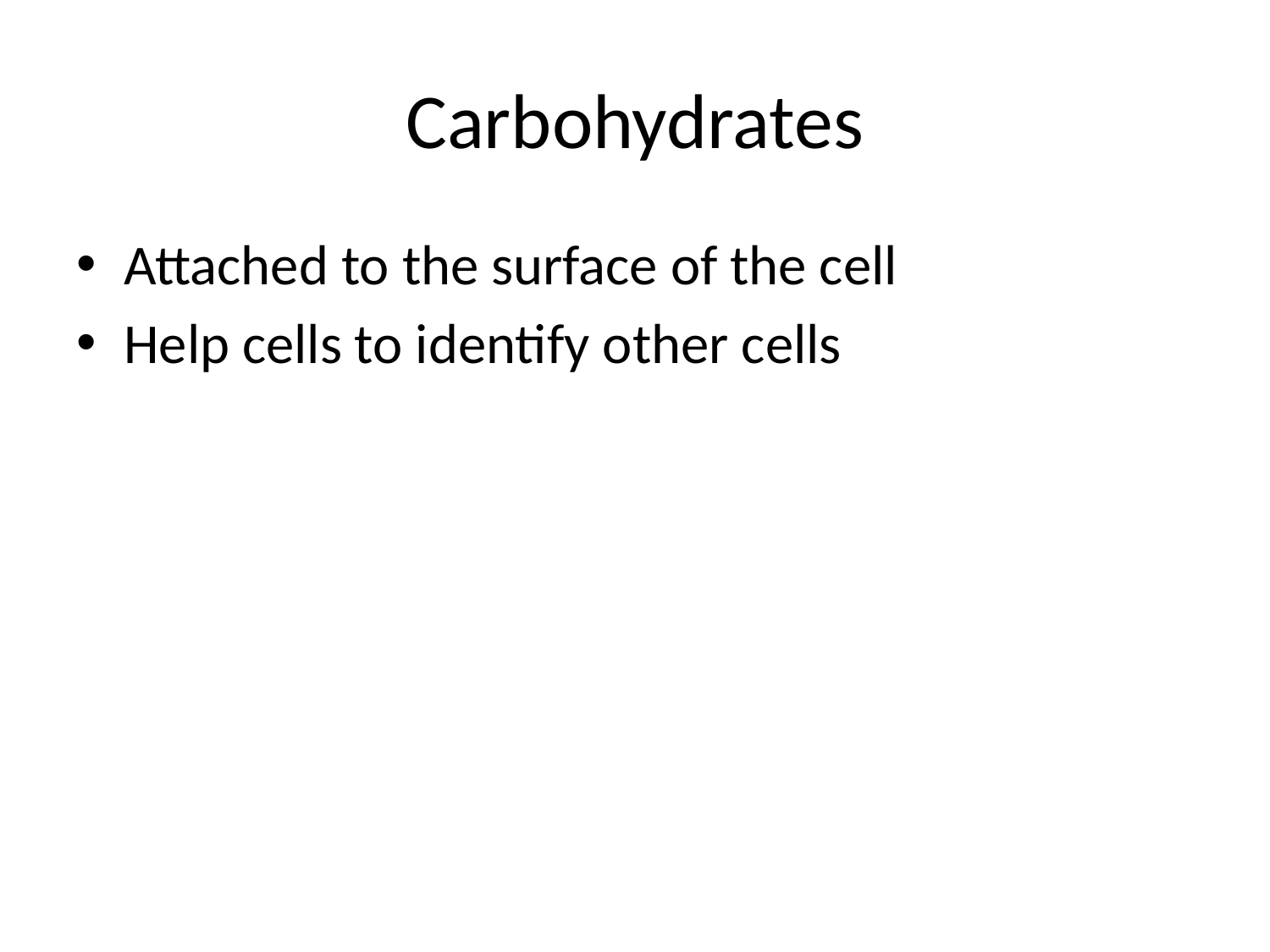

# Carbohydrates
Attached to the surface of the cell
Help cells to identify other cells